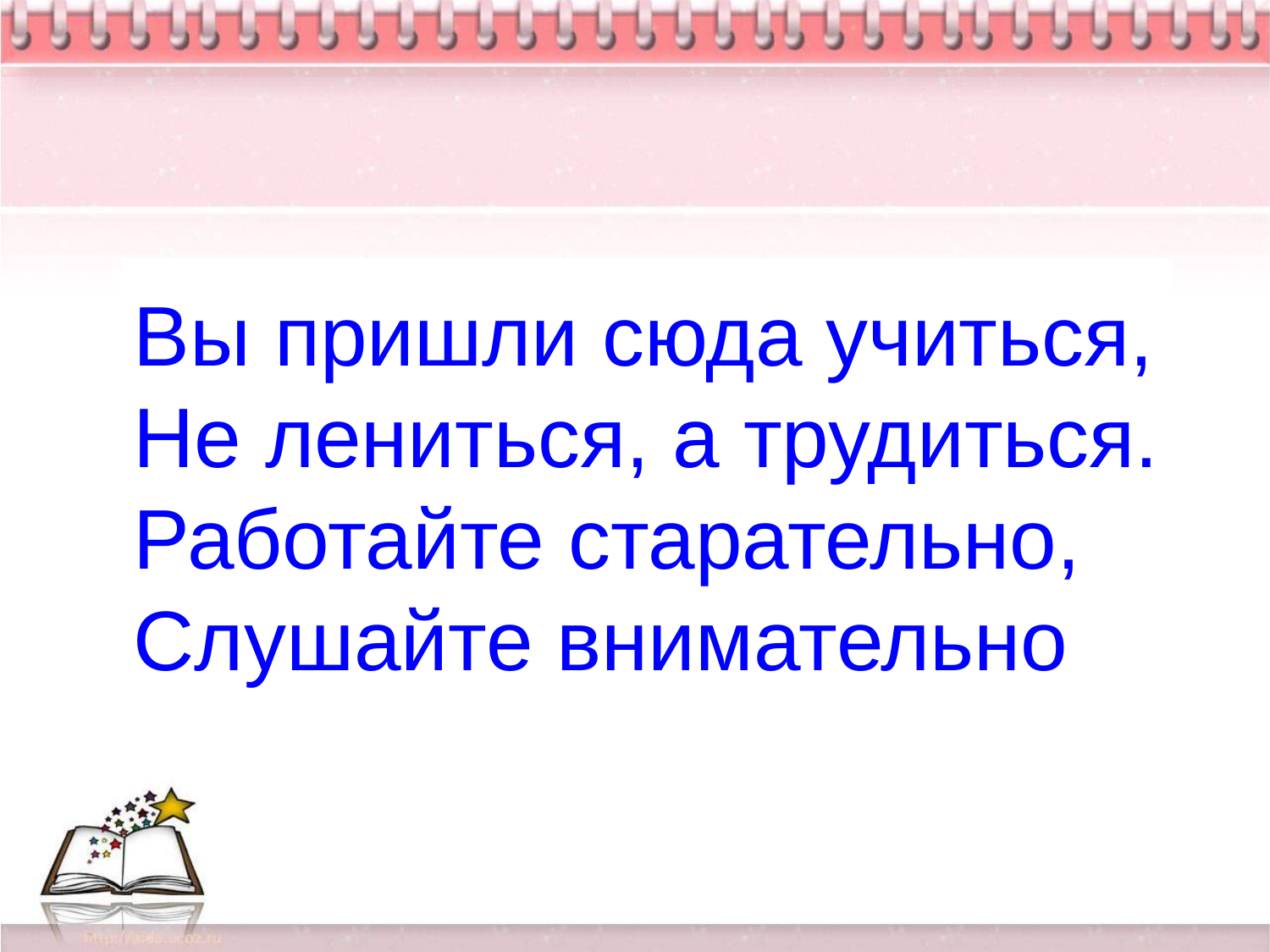

Вы пришли сюда учиться,
Не лениться, а трудиться.
Работайте старательно,
Слушайте внимательно